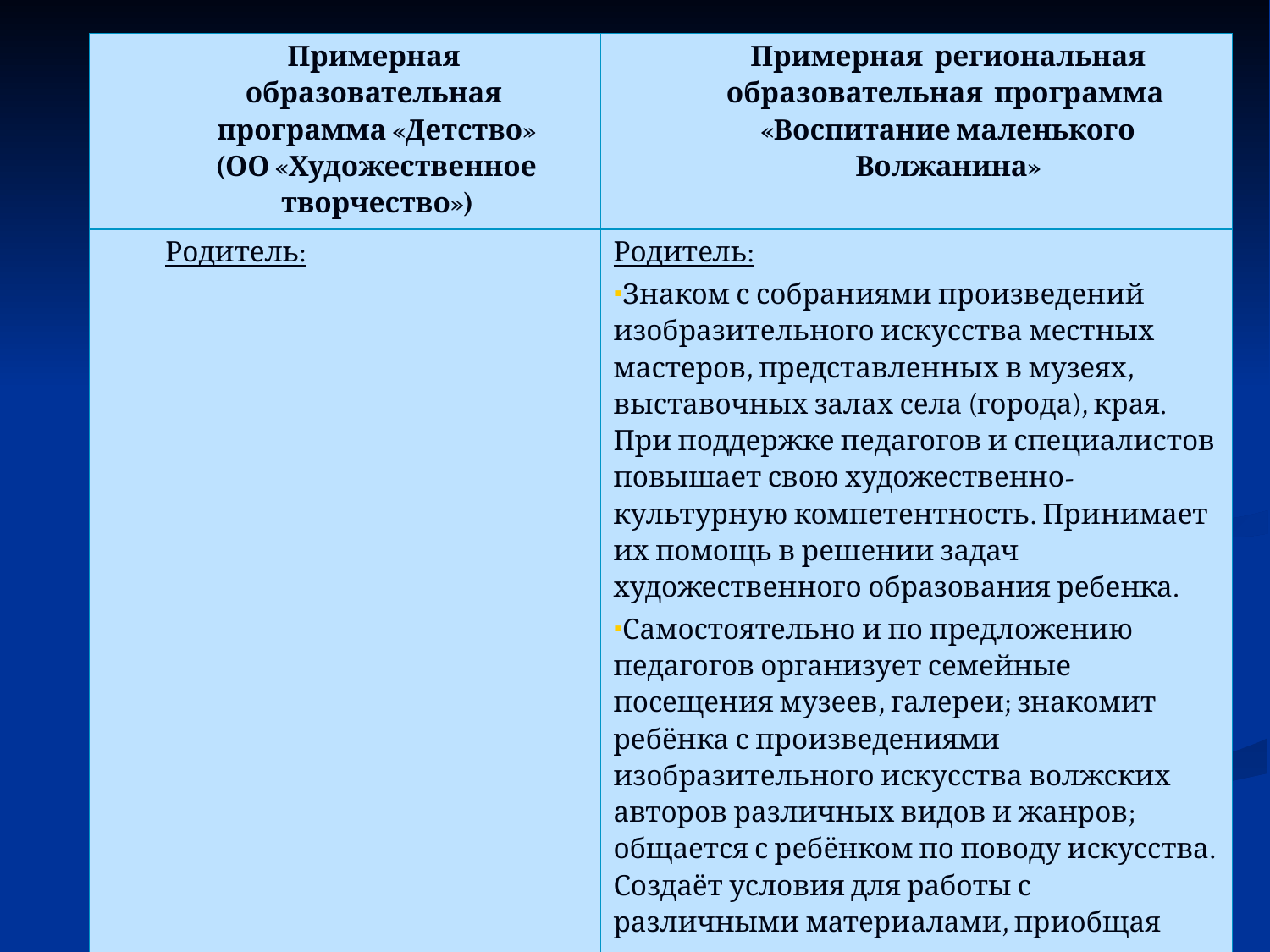

| Примерная образовательная программа «Детство» (ОО «Художественное творчество») | Примерная региональная образовательная программа «Воспитание маленького Волжанина» |
| --- | --- |
| Родитель: | Родитель: Знаком с собраниями произведений изобразительного искусства местных мастеров, представленных в музеях, выставочных залах села (города), края. При поддержке педагогов и специалистов повышает свою художественно-культурную компетентность. Принимает их помощь в решении задач художественного образования ребенка. Самостоятельно и по предложению педагогов организует семейные посещения музеев, галереи; знакомит ребёнка с произведениями изобразительного искусства волжских авторов различных видов и жанров; общается с ребёнком по поводу искусства. Создаёт условия для работы с различными материалами, приобщая сына или дочь к ремеслу и рукоделию. Устраивает выставки работ ребёнка, готов к презентации художественных традиций семьи в условиях дома и ДОУ. |